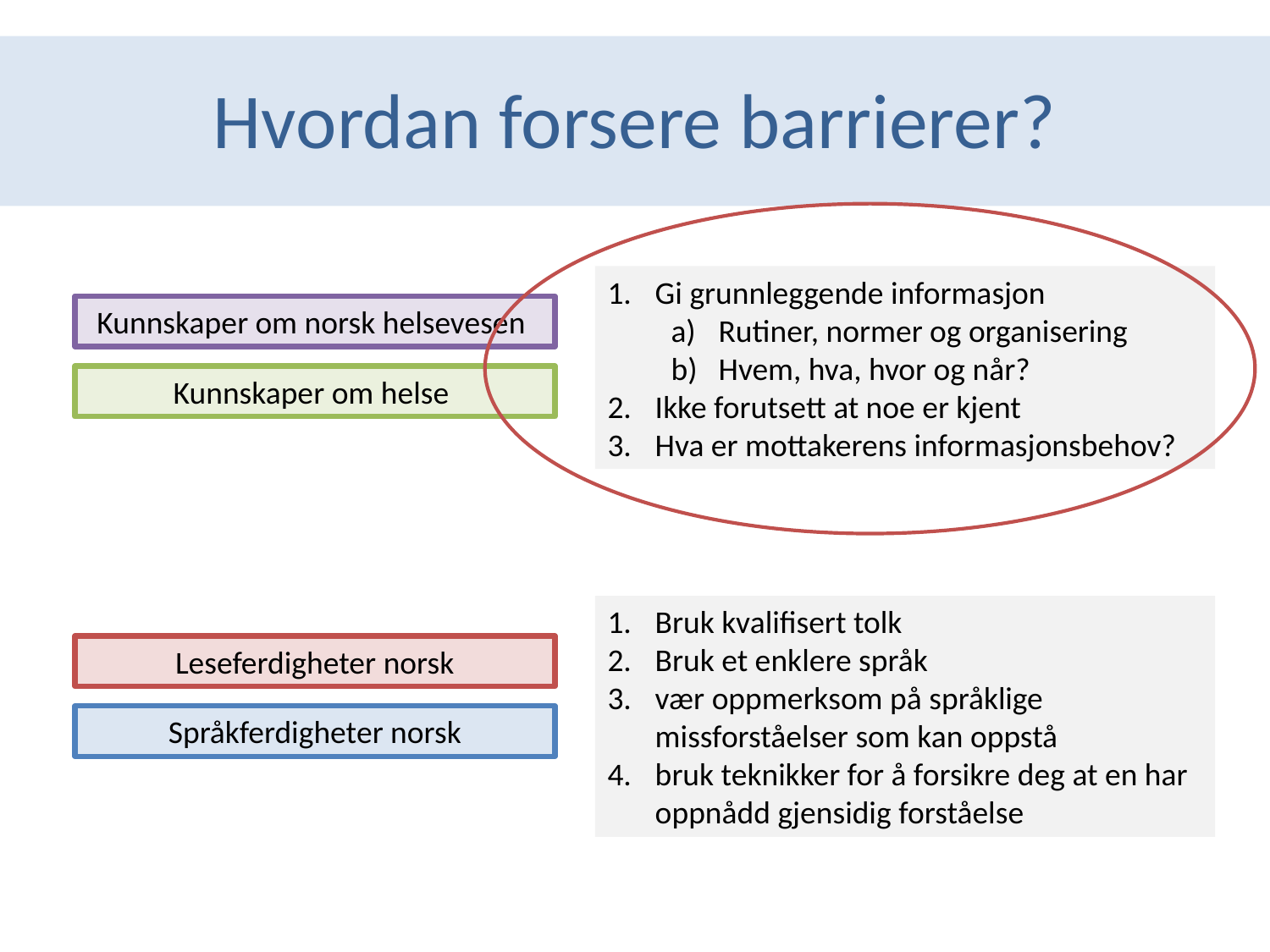

# Hvordan forsere barrierer?

Gi grunnleggende informasjon
Rutiner, normer og organisering
Hvem, hva, hvor og når?
Ikke forutsett at noe er kjent
Hva er mottakerens informasjonsbehov?
Kunnskaper om norsk helsevesen
Kunnskaper om helse
Bruk kvalifisert tolk
Bruk et enklere språk
vær oppmerksom på språklige missforståelser som kan oppstå
bruk teknikker for å forsikre deg at en har oppnådd gjensidig forståelse
Leseferdigheter norsk
Språkferdigheter norsk